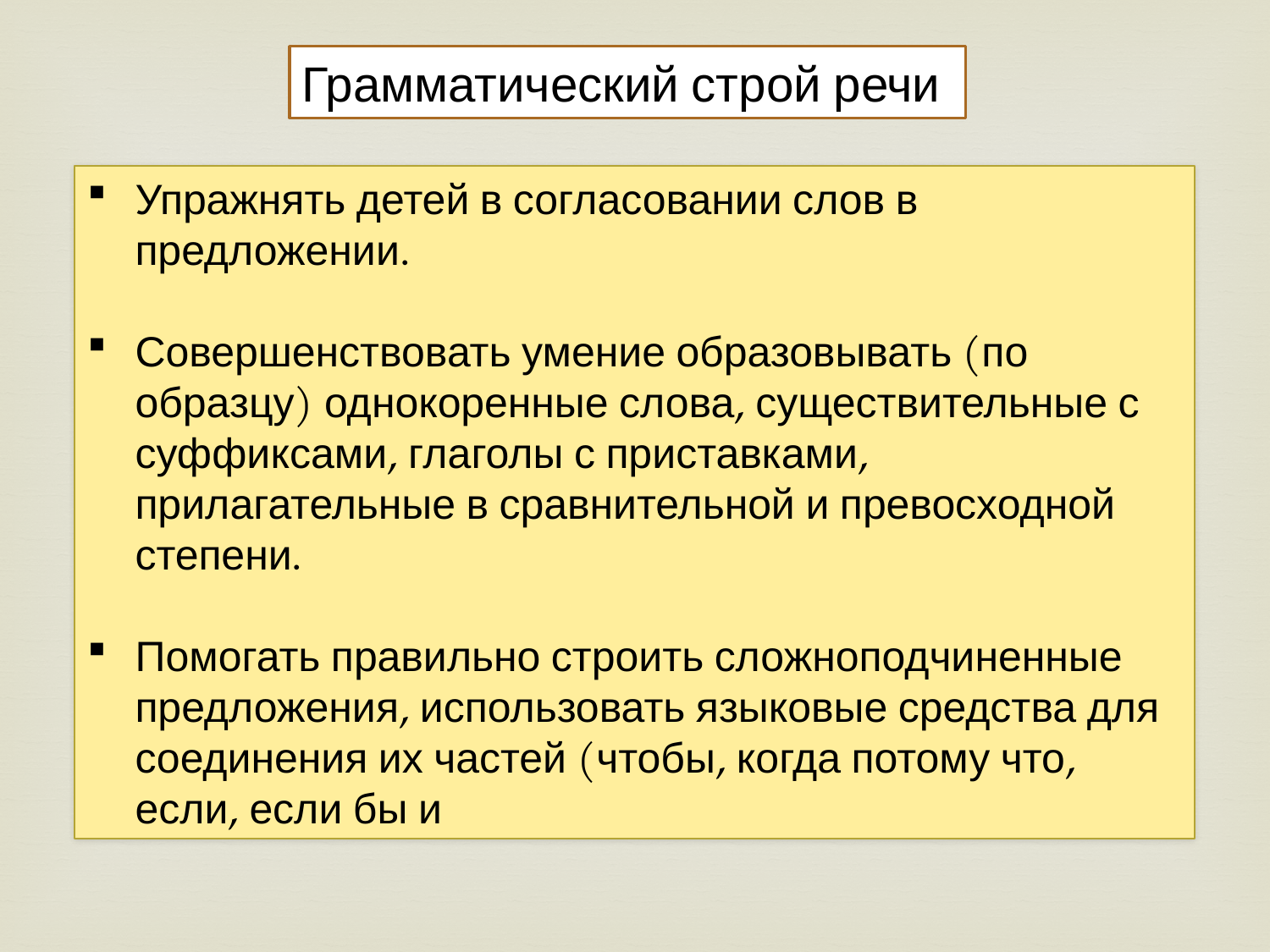

Грамматический строй речи
Упражнять детей в согласовании слов в предложении.

Совершенствовать умение образовывать (по образцу) однокоренные слова, существительные с суффиксами, глаголы с приставками, прилагательные в сравнительной и превосходной степени.

Помогать правильно строить сложноподчиненные предложения, использовать языковые средства для соединения их частей (чтобы, когда потому что, если, если бы и